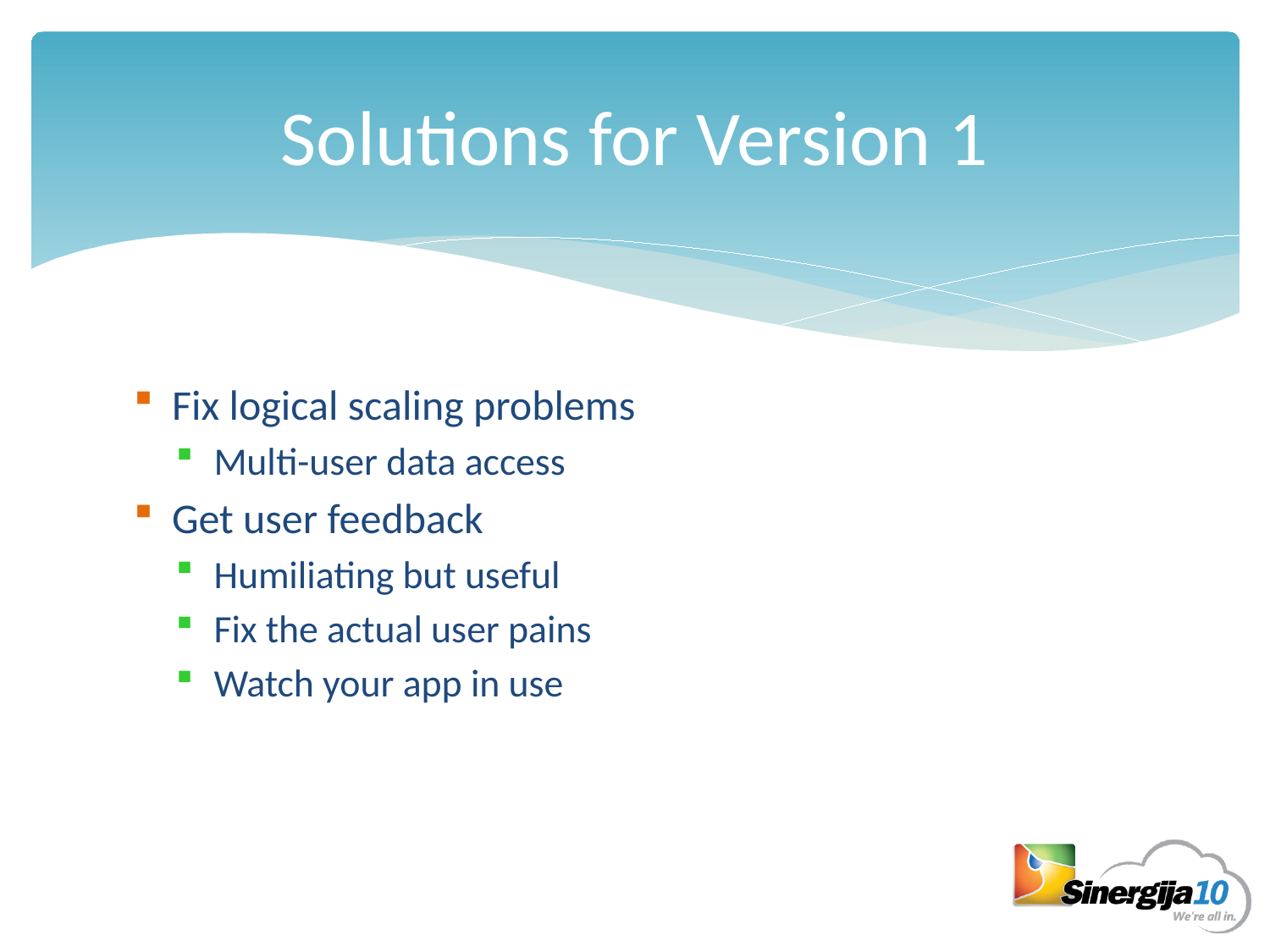

# Solutions for Version 1
Fix logical scaling problems
Multi-user data access
Get user feedback
Humiliating but useful
Fix the actual user pains
Watch your app in use